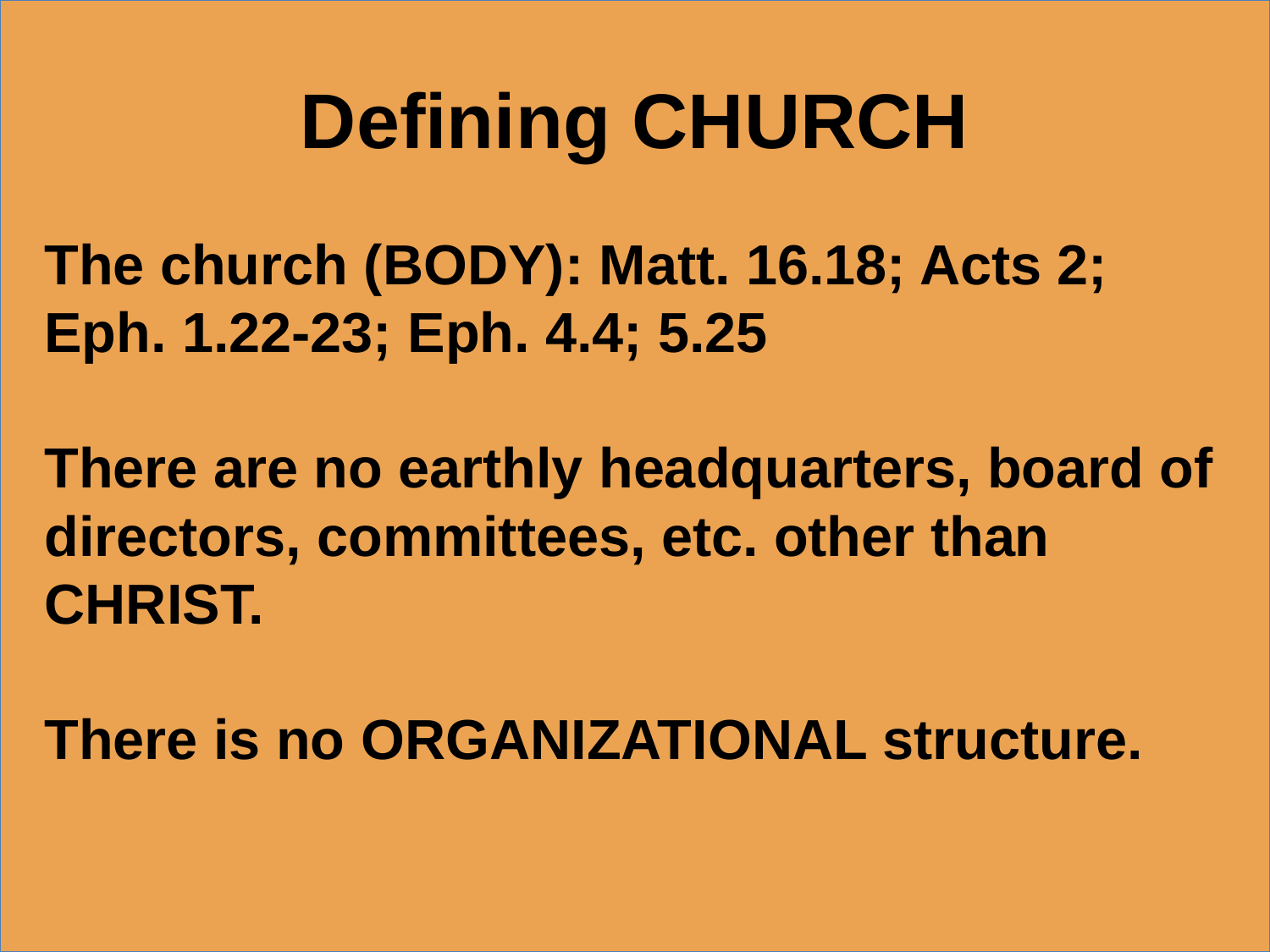

# Defining CHURCH
The church (BODY): Matt. 16.18; Acts 2; Eph. 1.22-23; Eph. 4.4; 5.25

There are no earthly headquarters, board of directors, committees, etc. other than CHRIST.

There is no ORGANIZATIONAL structure.